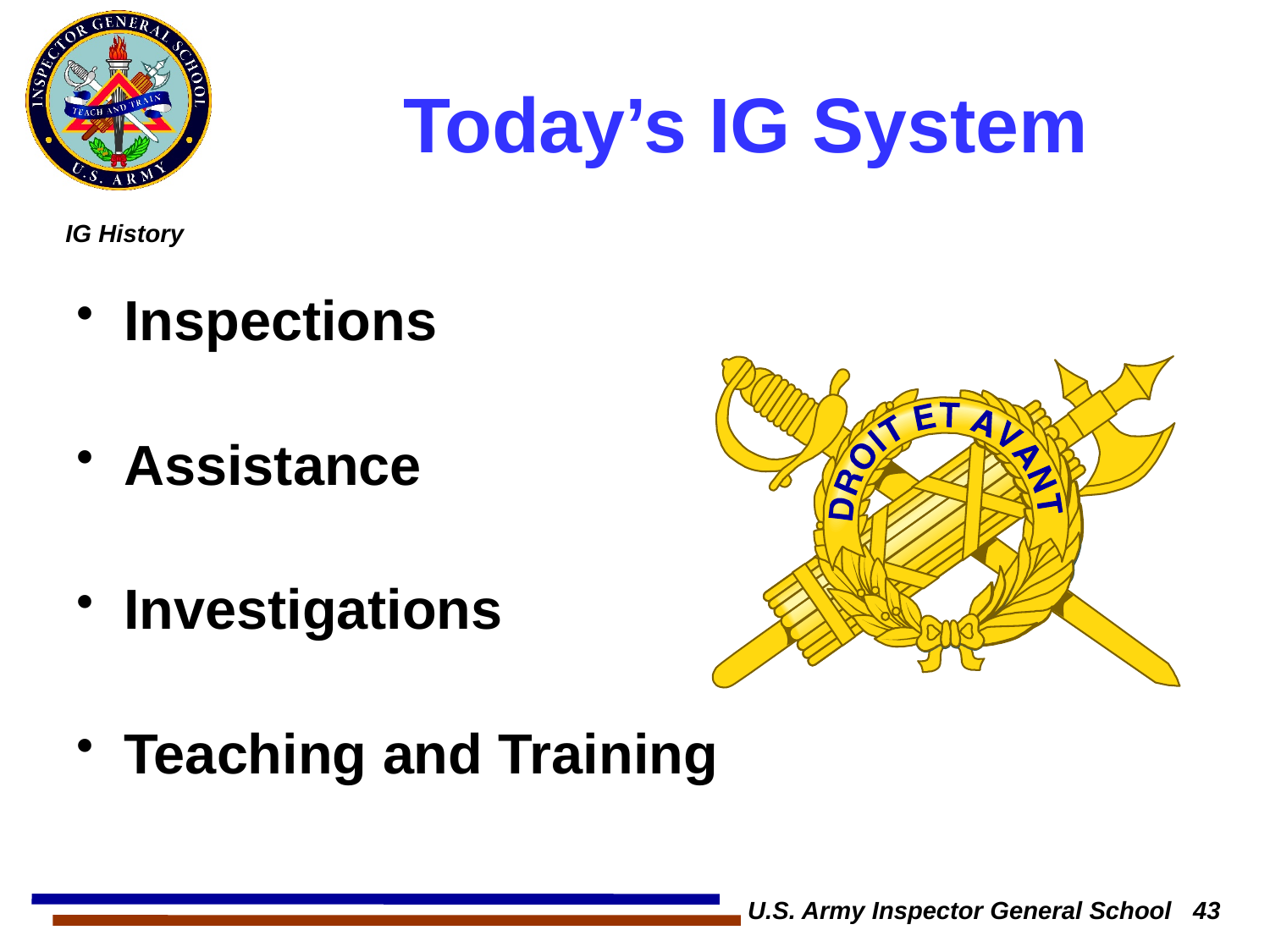

# Today’s IG System
Inspections

Assistance

Investigations

Teaching and Training

U.S. Army Inspector General School   43